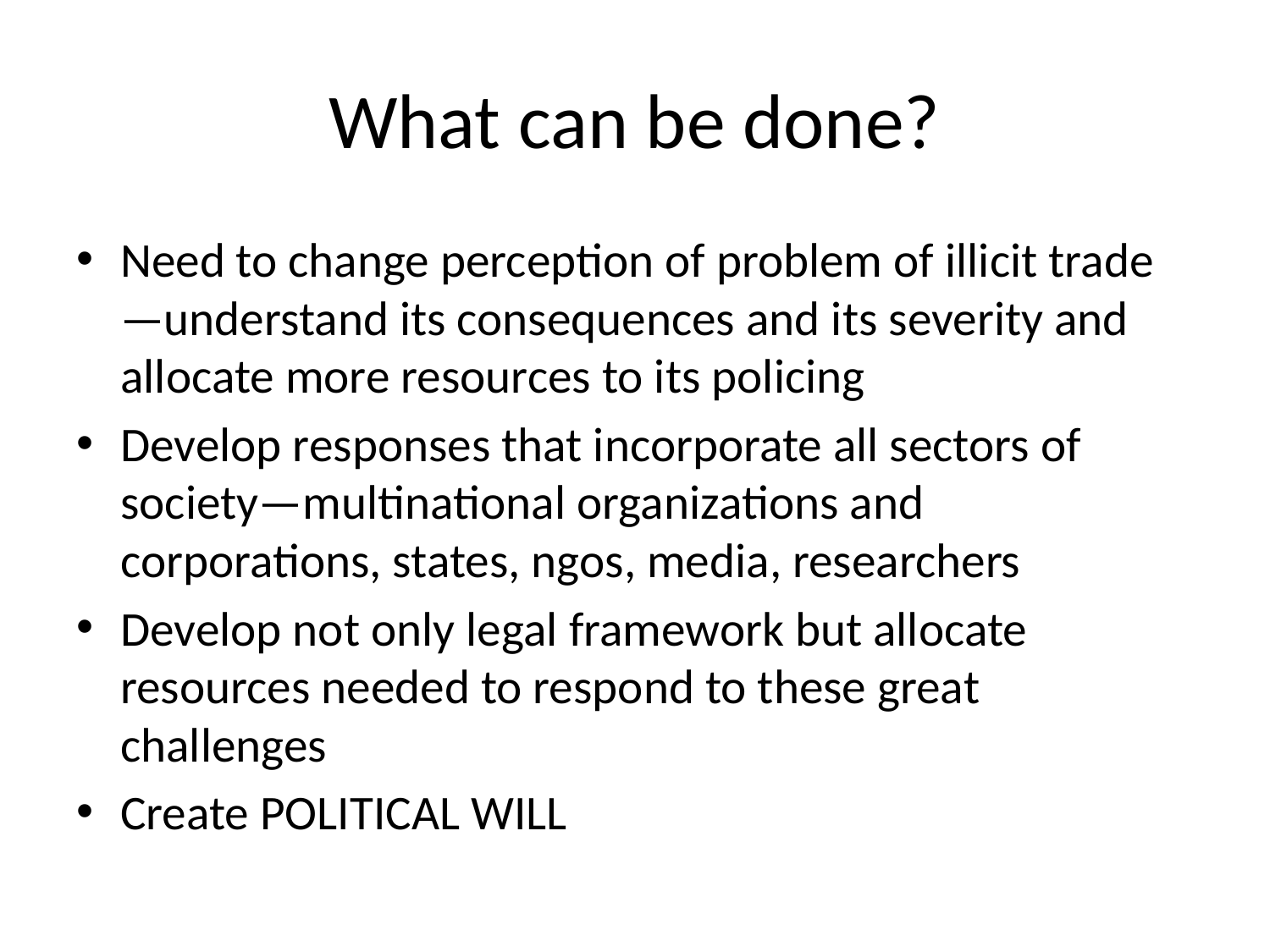

# What can be done?
Need to change perception of problem of illicit trade—understand its consequences and its severity and allocate more resources to its policing
Develop responses that incorporate all sectors of society—multinational organizations and corporations, states, ngos, media, researchers
Develop not only legal framework but allocate resources needed to respond to these great challenges
Create POLITICAL WILL